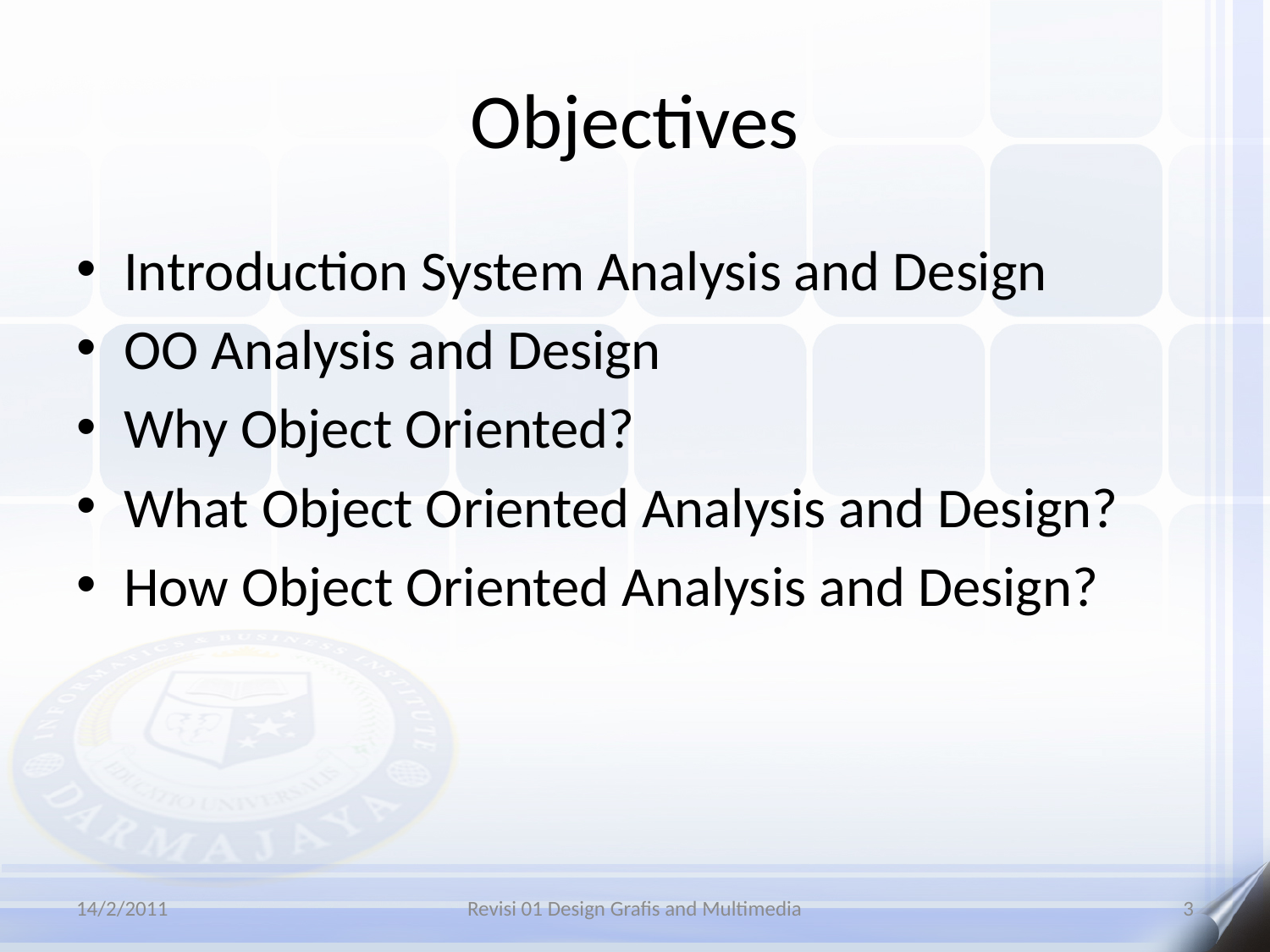

# Objectives
Introduction System Analysis and Design
OO Analysis and Design
Why Object Oriented?
What Object Oriented Analysis and Design?
How Object Oriented Analysis and Design?

14/2/2011
Revisi 01 Design Grafis and Multimedia
3